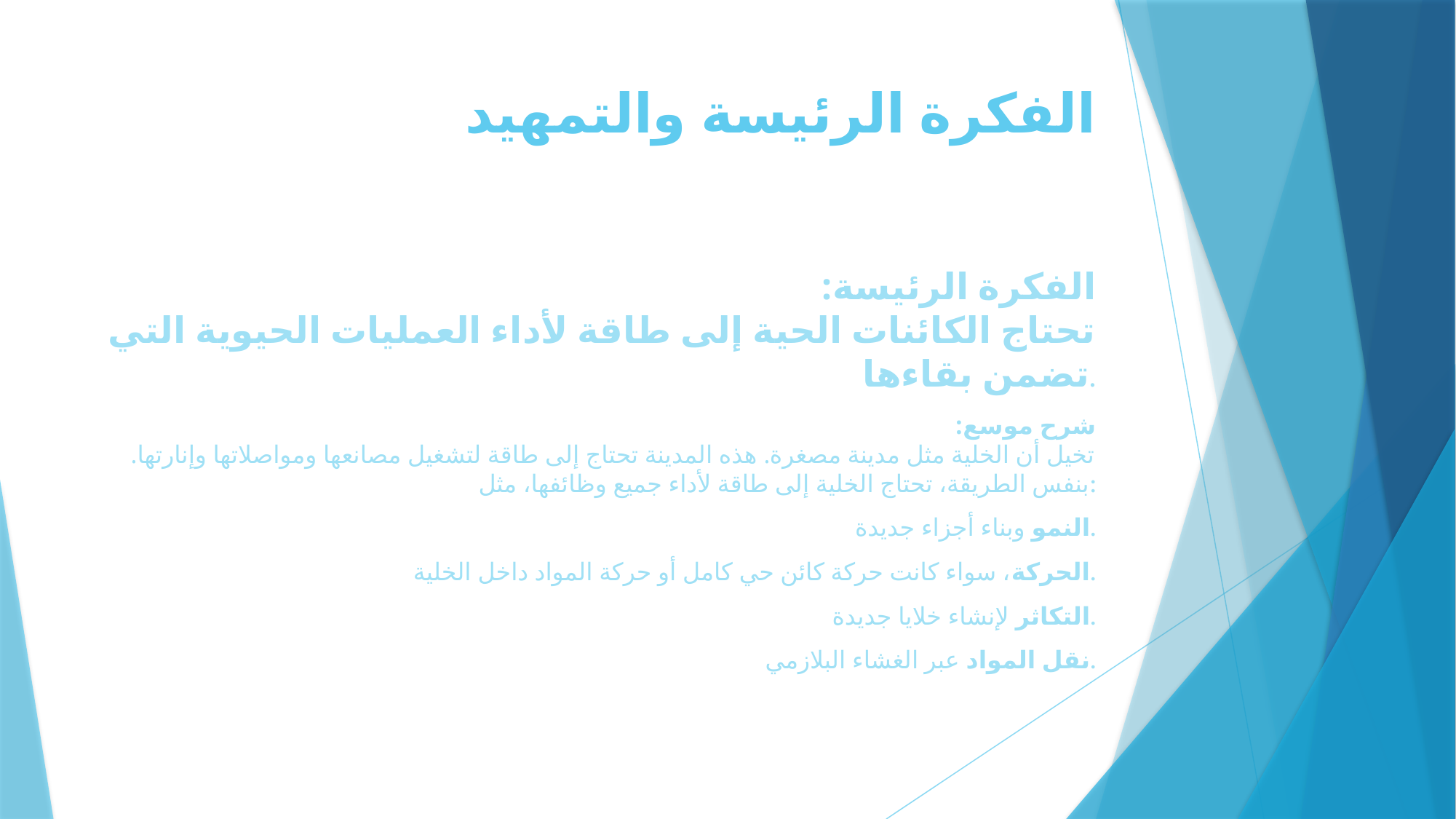

# الفكرة الرئيسة والتمهيد
الفكرة الرئيسة:
تحتاج الكائنات الحية إلى طاقة لأداء العمليات الحيوية التي تضمن بقاءها.
شرح موسع:
تخيل أن الخلية مثل مدينة مصغرة. هذه المدينة تحتاج إلى طاقة لتشغيل مصانعها ومواصلاتها وإنارتها. بنفس الطريقة، تحتاج الخلية إلى طاقة لأداء جميع وظائفها، مثل:
النمو وبناء أجزاء جديدة.
الحركة، سواء كانت حركة كائن حي كامل أو حركة المواد داخل الخلية.
التكاثر لإنشاء خلايا جديدة.
نقل المواد عبر الغشاء البلازمي.